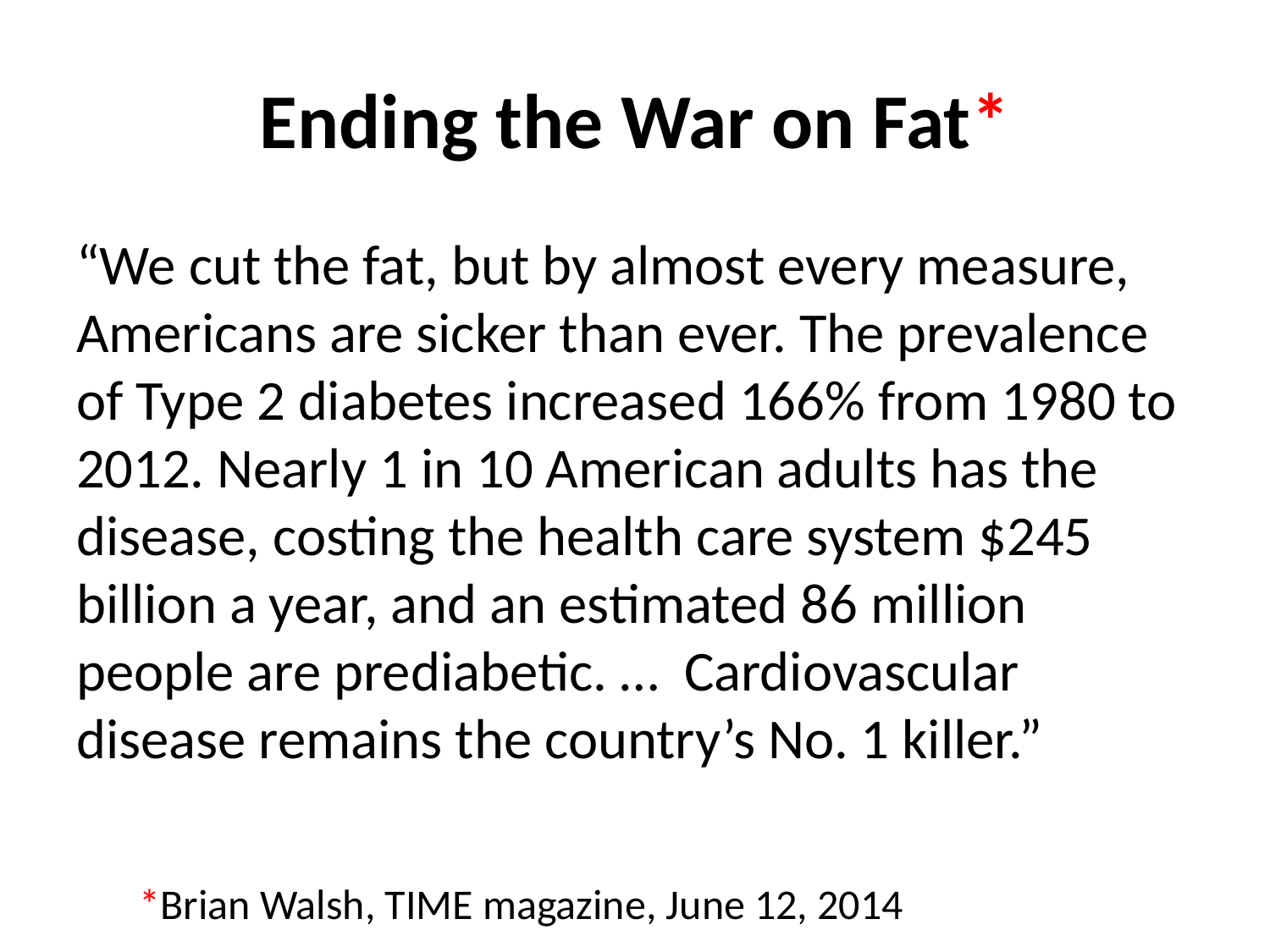

# Ending the War on Fat*
“We cut the fat, but by almost every measure, Americans are sicker than ever. The prevalence of Type 2 diabetes increased 166% from 1980 to 2012. Nearly 1 in 10 American adults has the disease, costing the health care system $245 billion a year, and an estimated 86 million people are prediabetic. …  Cardiovascular disease remains the country’s No. 1 killer.”

*Brian Walsh, TIME magazine, June 12, 2014